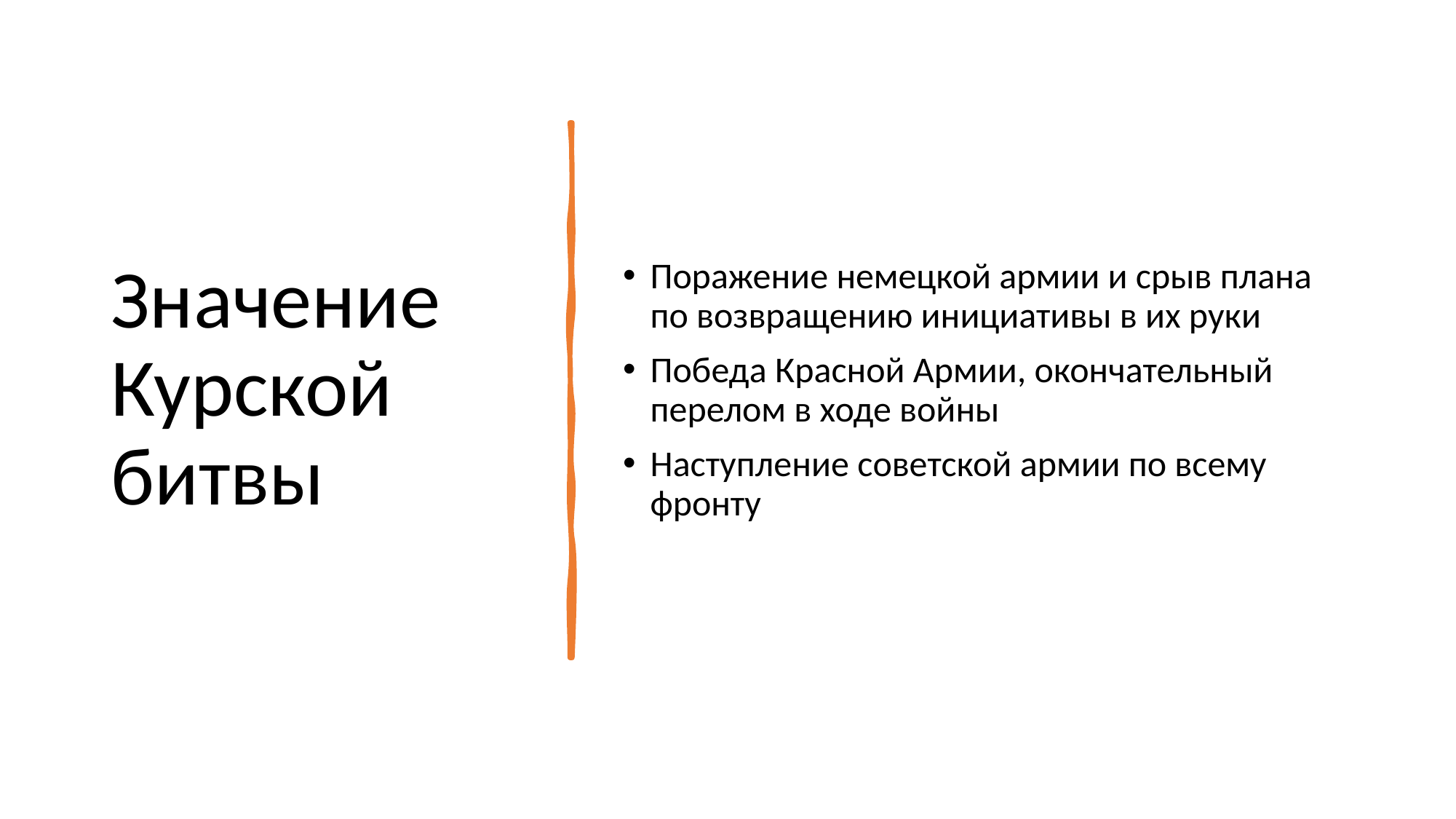

# Значение Курской битвы
Поражение немецкой армии и срыв плана по возвращению инициативы в их руки
Победа Красной Армии, окончательный перелом в ходе войны
Наступление советской армии по всему фронту